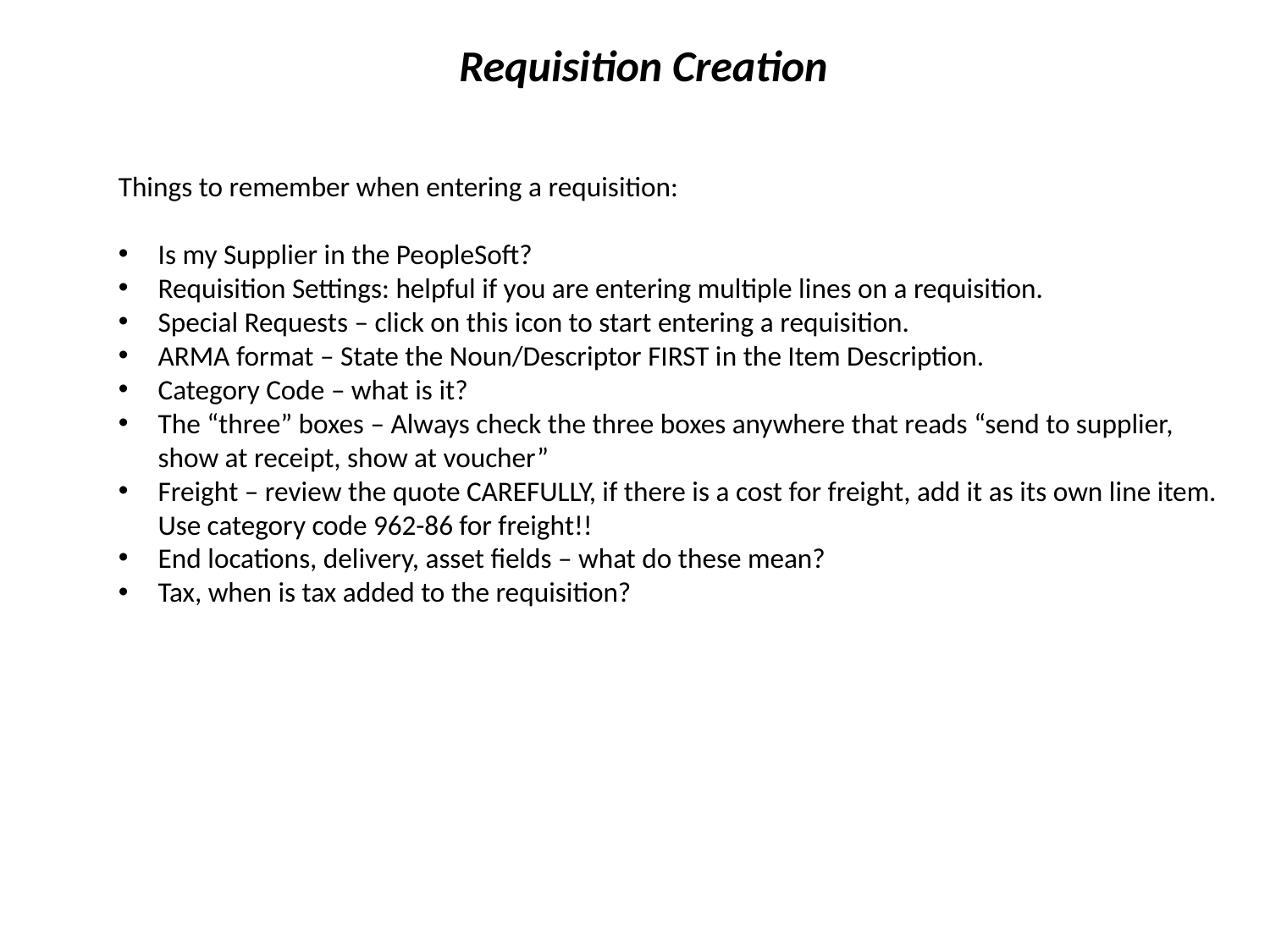

Requisition Creation
Things to remember when entering a requisition:

Is my Supplier in the PeopleSoft?
Requisition Settings: helpful if you are entering multiple lines on a requisition.
Special Requests – click on this icon to start entering a requisition.
ARMA format – State the Noun/Descriptor FIRST in the Item Description.
Category Code – what is it?
The “three” boxes – Always check the three boxes anywhere that reads “send to supplier, show at receipt, show at voucher”
Freight – review the quote CAREFULLY, if there is a cost for freight, add it as its own line item.  Use category code 962-86 for freight!!
End locations, delivery, asset fields – what do these mean?
Tax, when is tax added to the requisition?